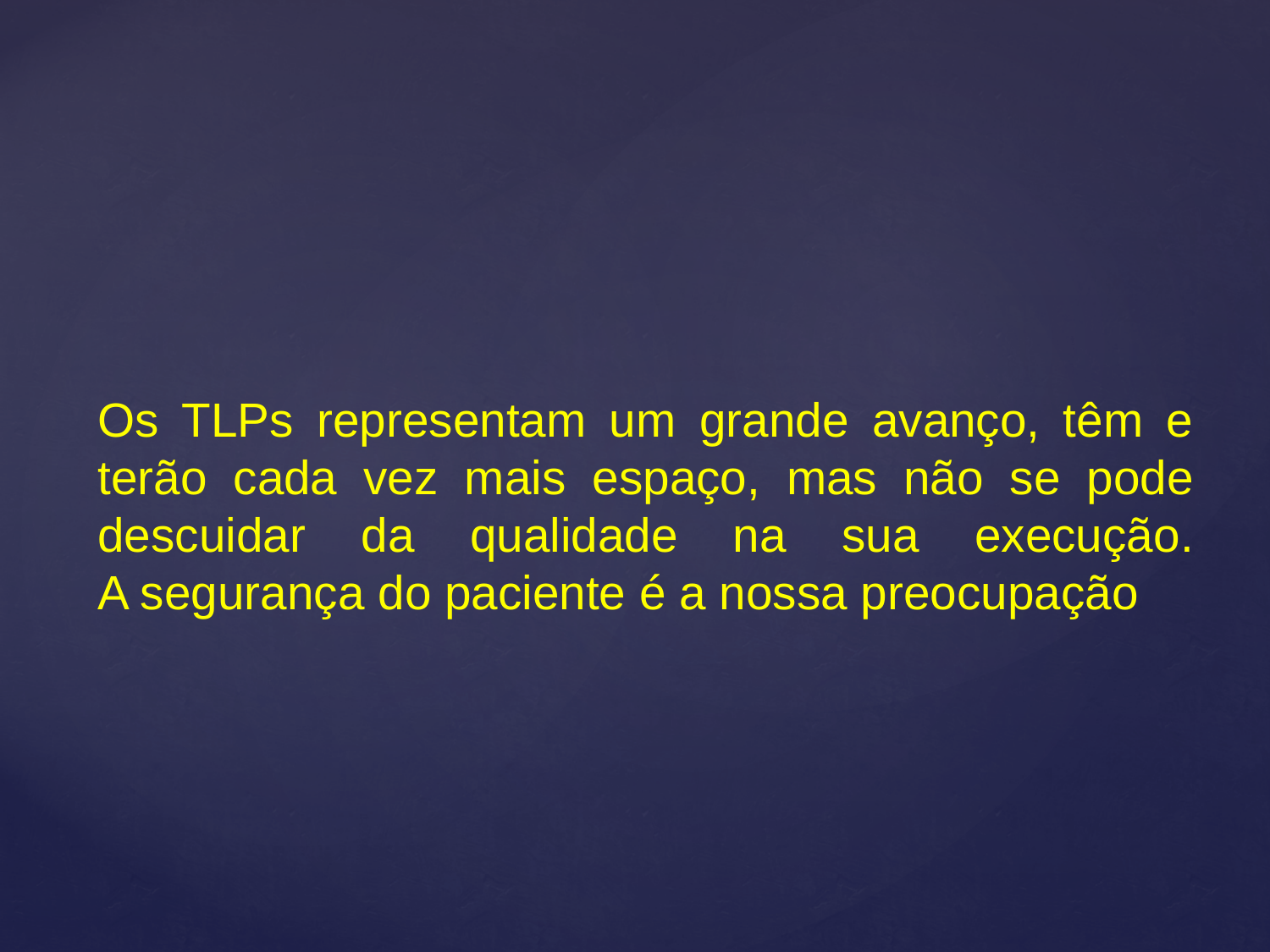

# Os TLPs representam um grande avanço, têm e terão cada vez mais espaço, mas não se pode descuidar da qualidade na sua execução. A segurança do paciente é a nossa preocupação